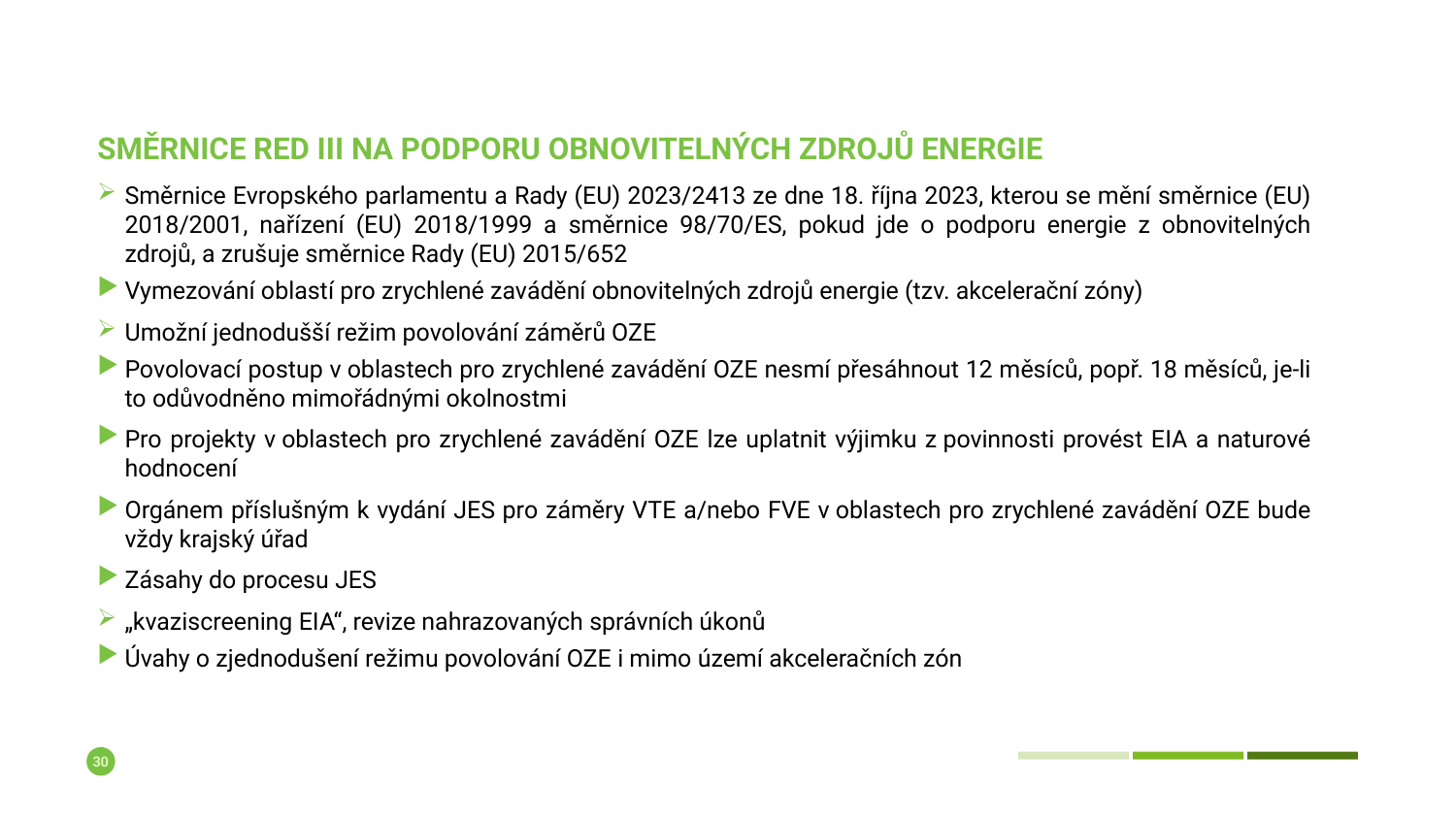

# Směrnice RED III na podporu obnovitelných zdrojů energie
Směrnice Evropského parlamentu a Rady (EU) 2023/2413 ze dne 18. října 2023, kterou se mění směrnice (EU) 2018/2001, nařízení (EU) 2018/1999 a směrnice 98/70/ES, pokud jde o podporu energie z obnovitelných zdrojů, a zrušuje směrnice Rady (EU) 2015/652
Vymezování oblastí pro zrychlené zavádění obnovitelných zdrojů energie (tzv. akcelerační zóny)
Umožní jednodušší režim povolování záměrů OZE
Povolovací postup v oblastech pro zrychlené zavádění OZE nesmí přesáhnout 12 měsíců, popř. 18 měsíců, je-li to odůvodněno mimořádnými okolnostmi
Pro projekty v oblastech pro zrychlené zavádění OZE lze uplatnit výjimku z povinnosti provést EIA a naturové hodnocení
Orgánem příslušným k vydání JES pro záměry VTE a/nebo FVE v oblastech pro zrychlené zavádění OZE bude vždy krajský úřad
Zásahy do procesu JES
„kvaziscreening EIA“, revize nahrazovaných správních úkonů
Úvahy o zjednodušení režimu povolování OZE i mimo území akceleračních zón